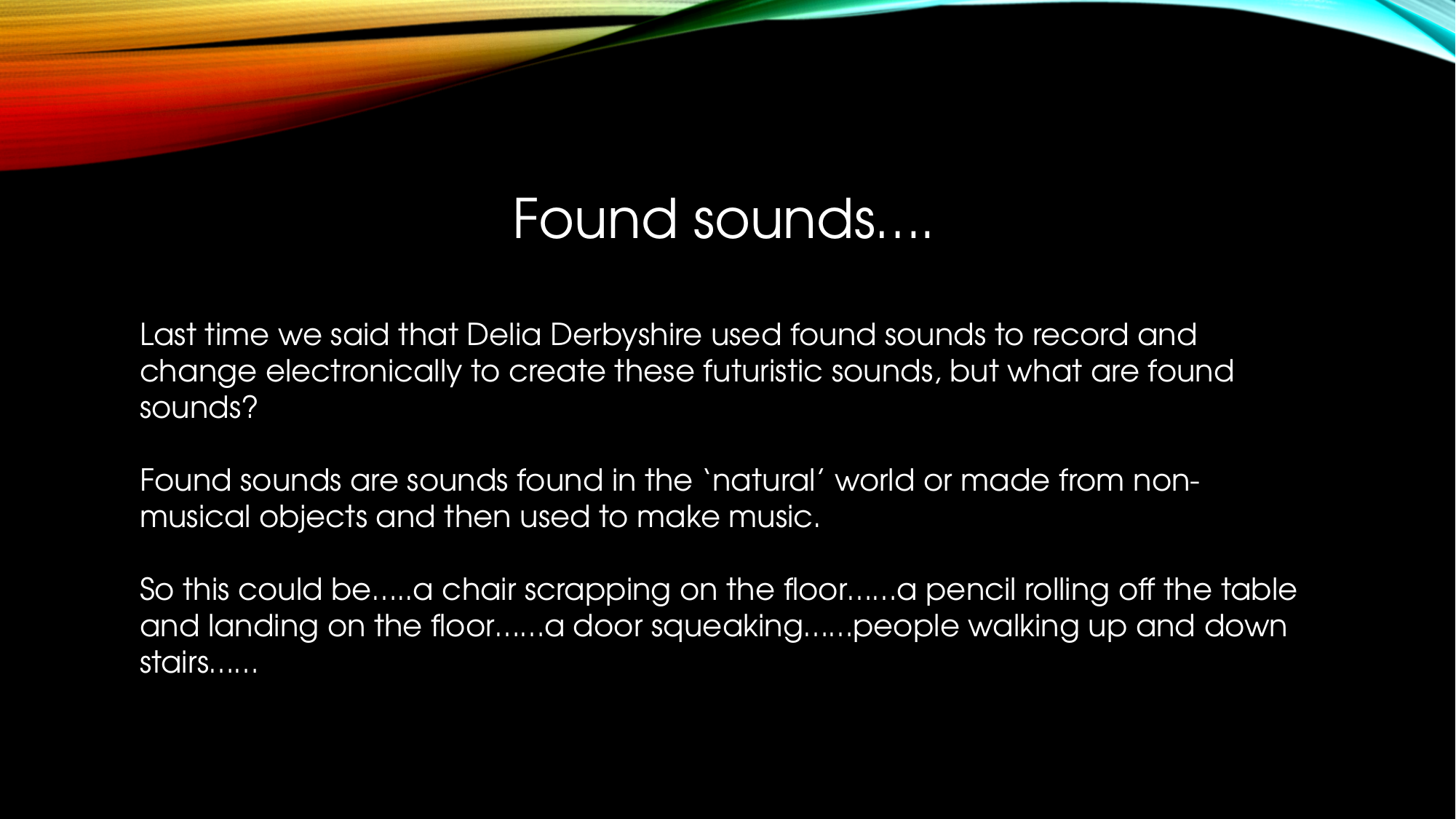

Found sounds….

Last time we said that Delia Derbyshire used found sounds to record and change electronically to create these futuristic sounds, but what are found sounds?

Found sounds are sounds found in the ‘natural’ world or made from non-musical objects and then used to make music.

So this could be…..a chair scrapping on the floor……a pencil rolling off the table and landing on the floor……a door squeaking……people walking up and down stairs……